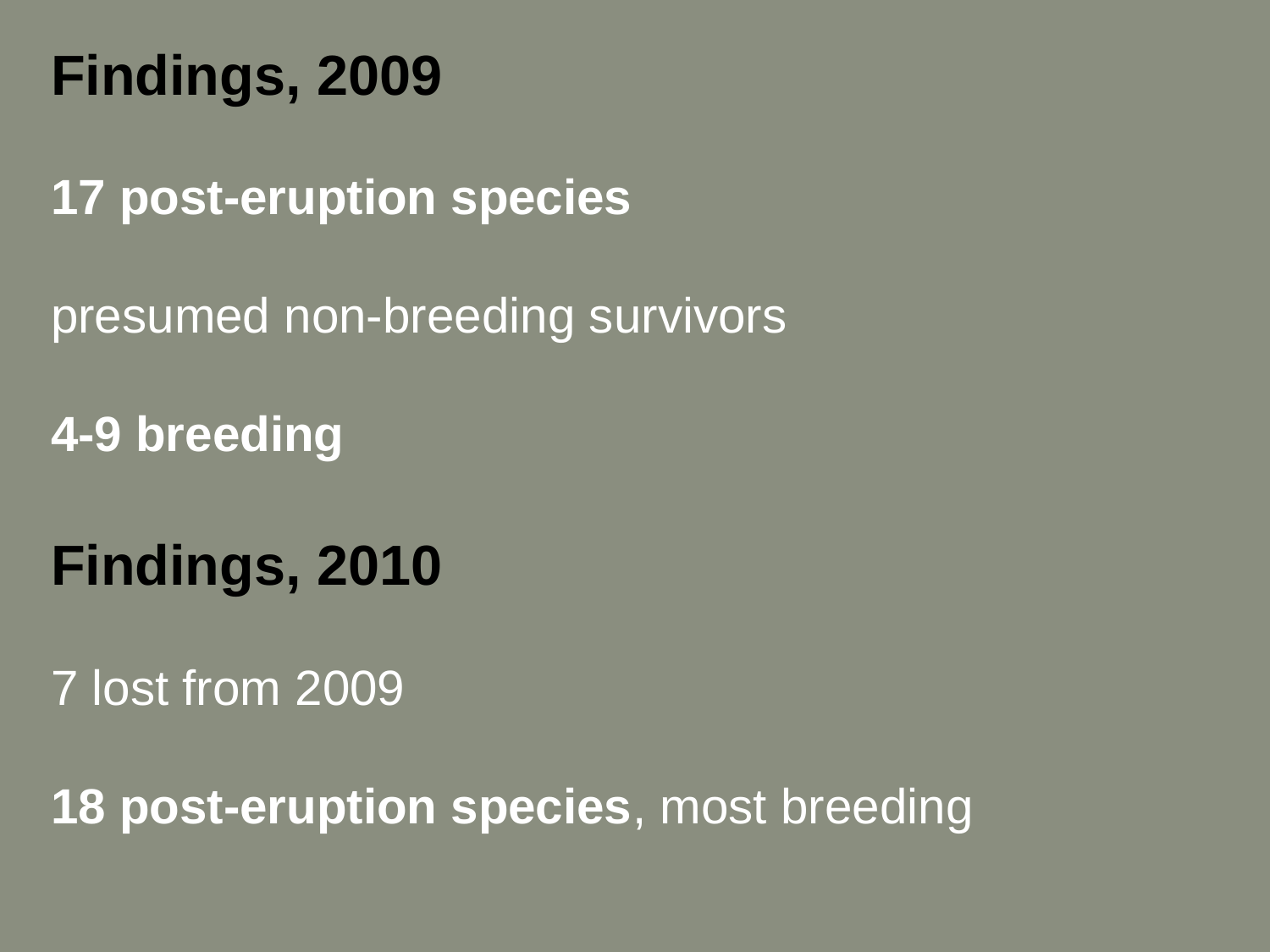

Findings, 2009

17 post-eruption species

presumed non-breeding survivors

4-9 breeding

Findings, 2010

7 lost from 2009

18 post-eruption species, most breeding